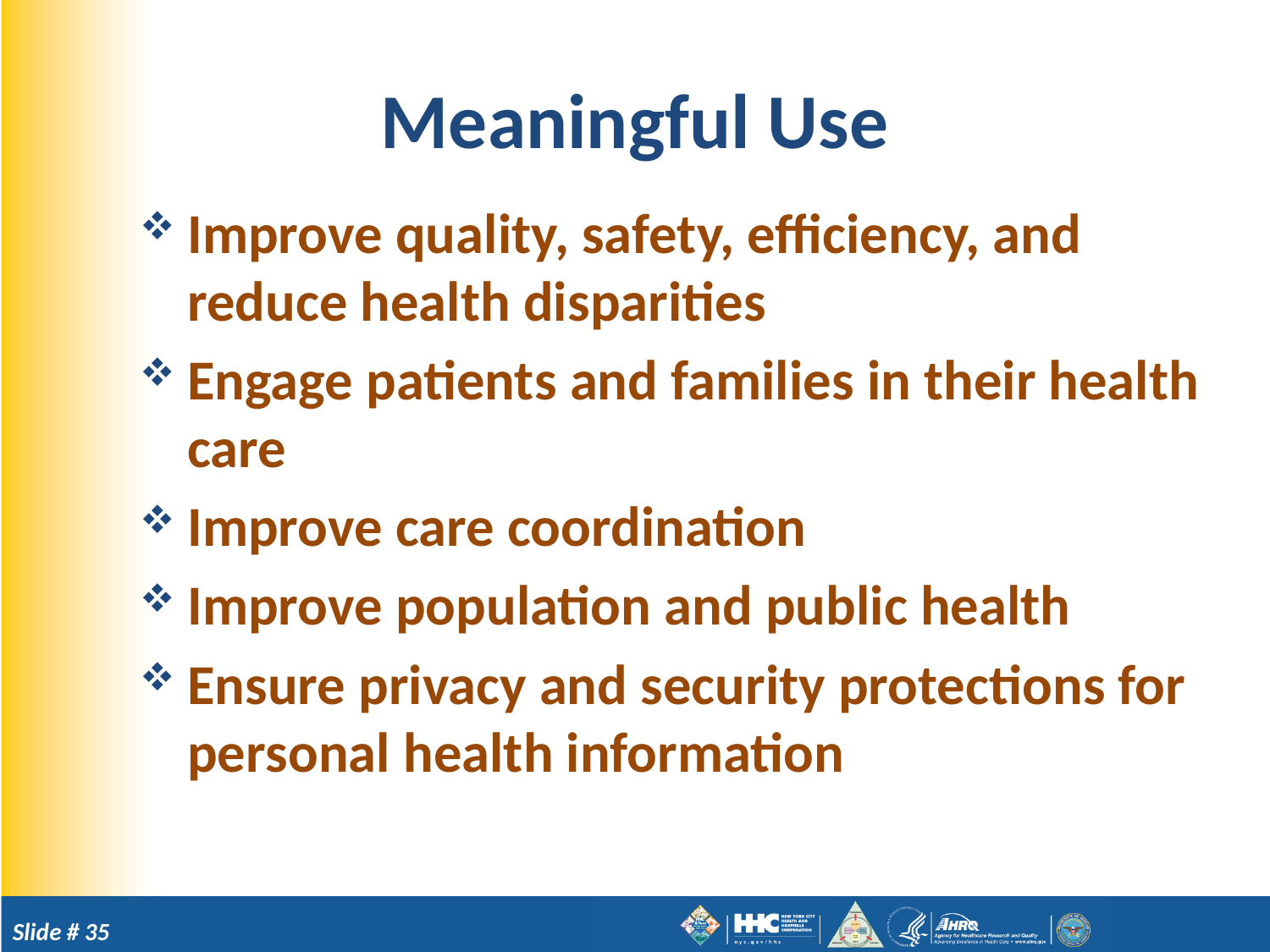

# Meaningful Use
Improve quality, safety, efficiency, and reduce health disparities
Engage patients and families in their health care
Improve care coordination
Improve population and public health
Ensure privacy and security protections for personal health information